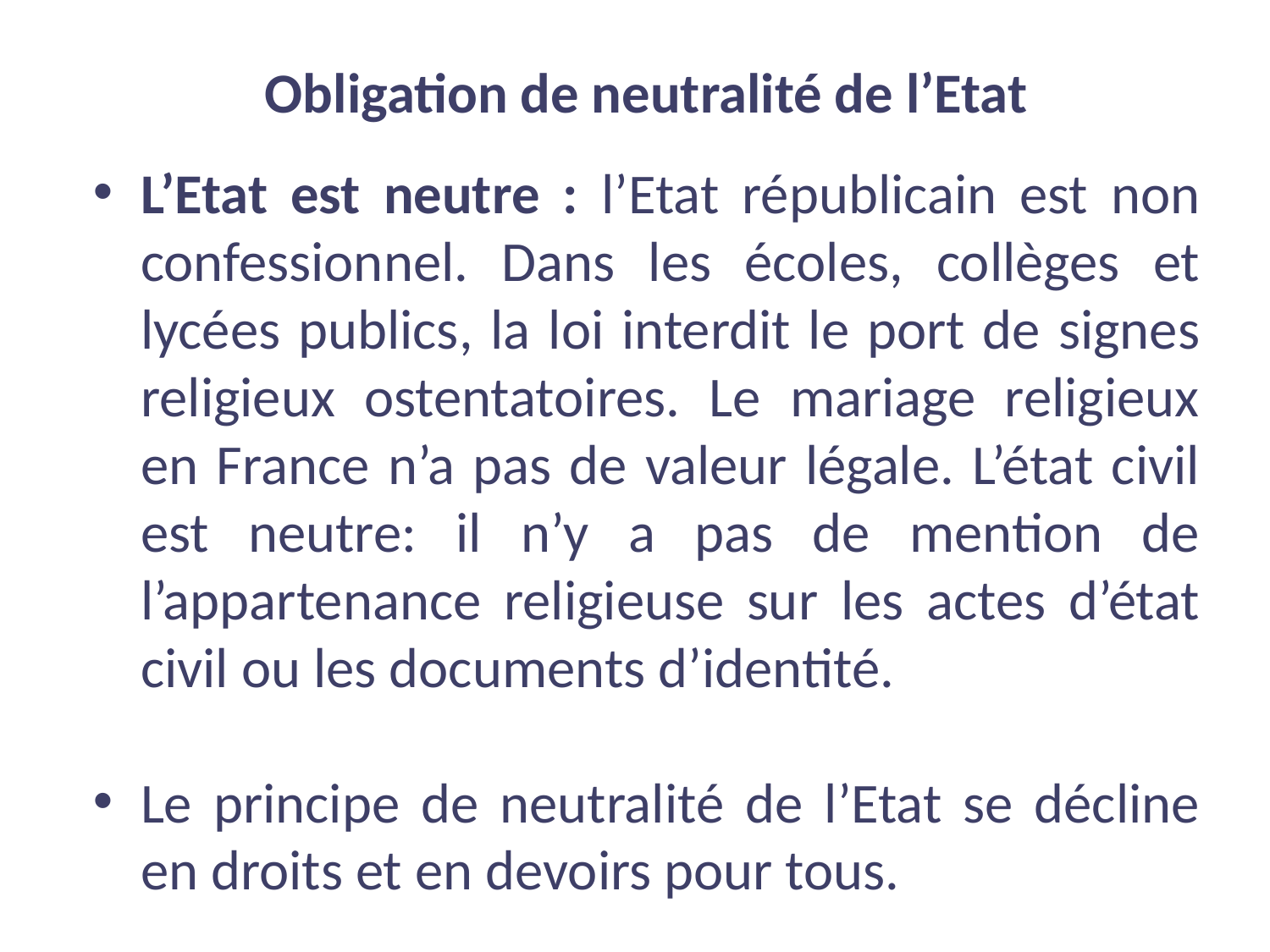

Obligation de neutralité de l’Etat
L’Etat est neutre : l’Etat républicain est non confessionnel. Dans les écoles, collèges et lycées publics, la loi interdit le port de signes religieux ostentatoires. Le mariage religieux en France n’a pas de valeur légale. L’état civil est neutre: il n’y a pas de mention de l’appartenance religieuse sur les actes d’état civil ou les documents d’identité.

Le principe de neutralité de l’Etat se décline en droits et en devoirs pour tous.